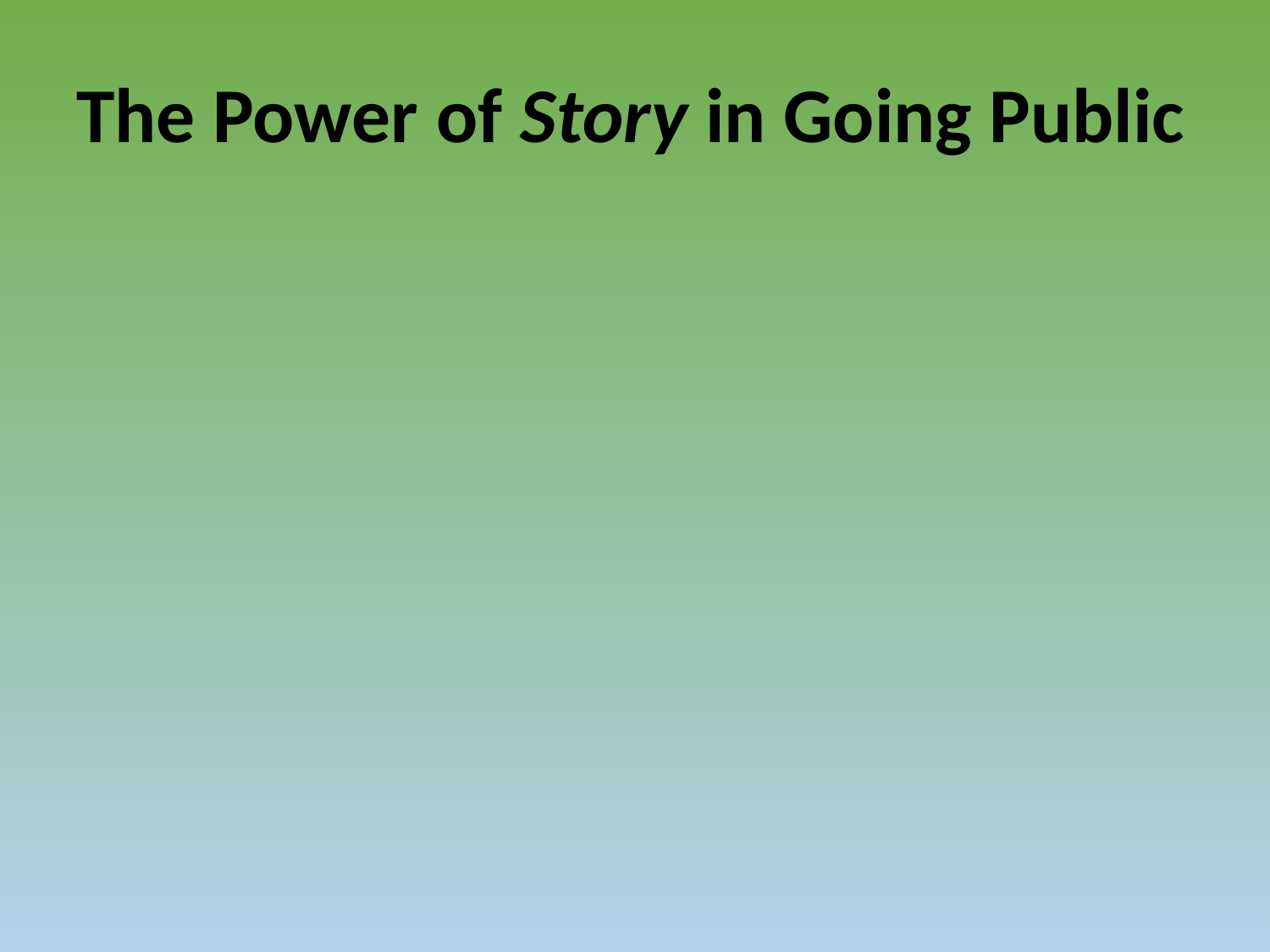

# The Power of Story in Going Public